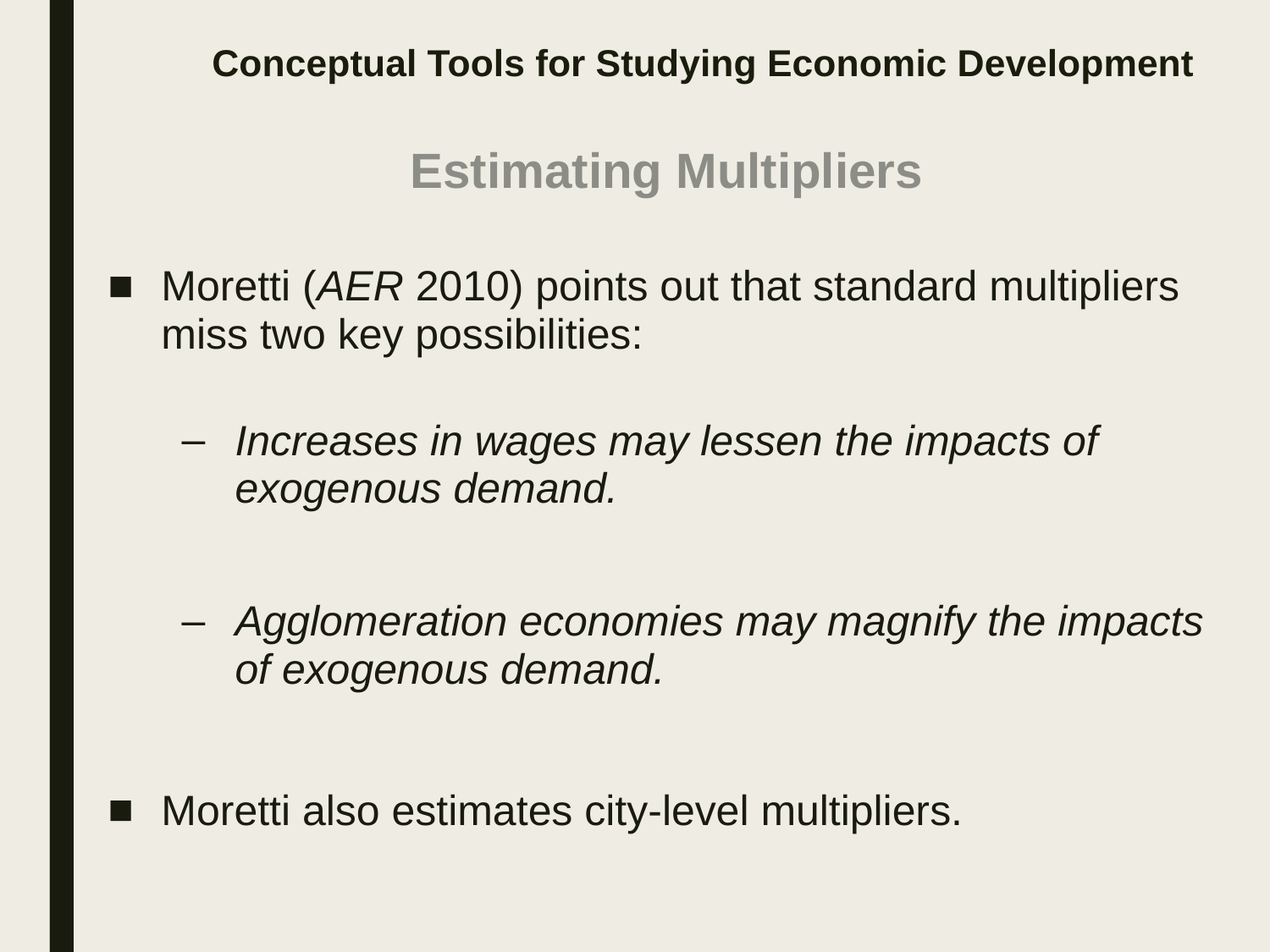

# Conceptual Tools for Studying Economic Development
Estimating Multipliers

Moretti (AER 2010) points out that standard multipliers miss two key possibilities:

Increases in wages may lessen the impacts of exogenous demand.

Agglomeration economies may magnify the impacts of exogenous demand.

Moretti also estimates city-level multipliers.